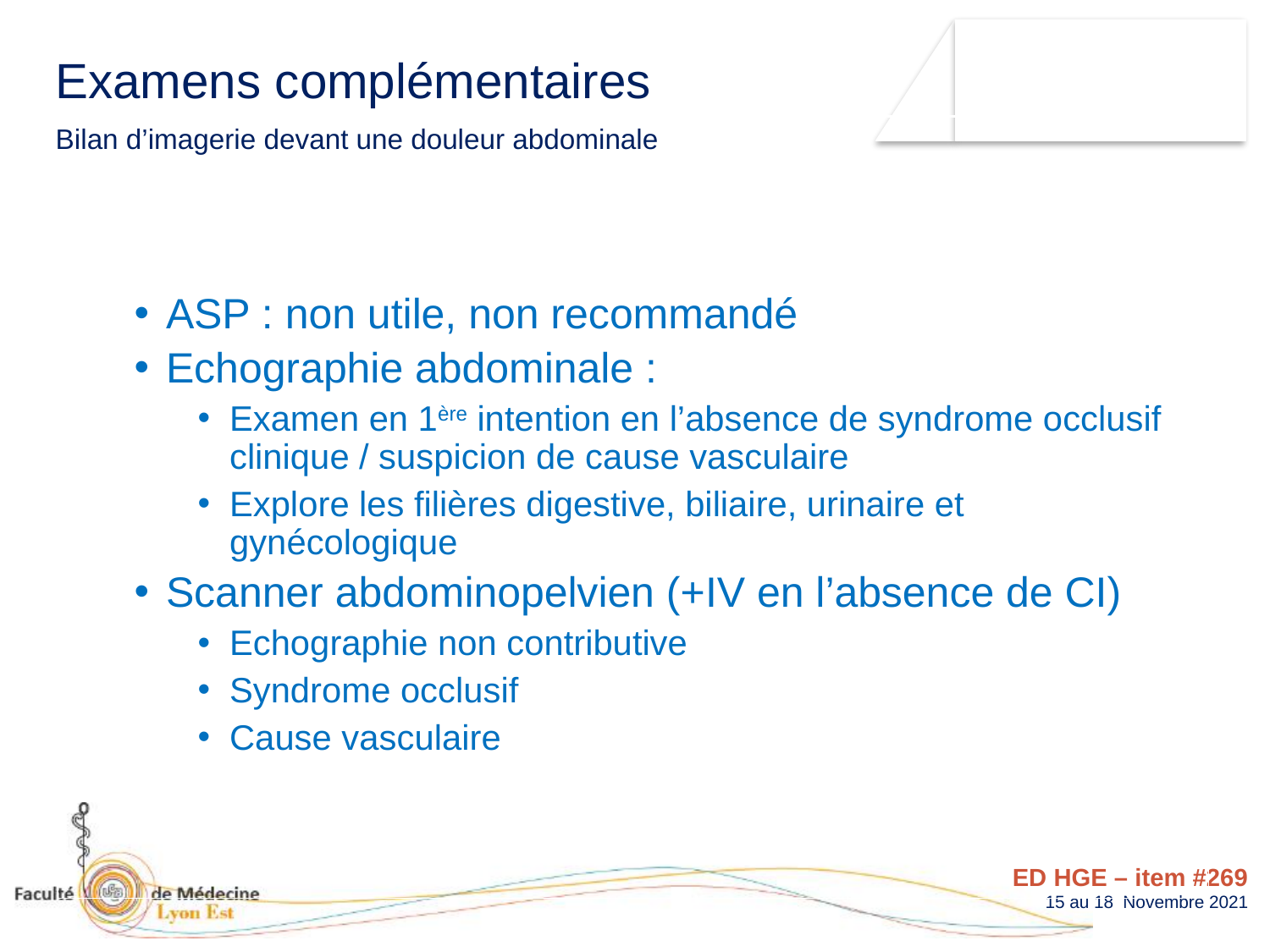

Examens complémentaires
Bilan d’imagerie devant une douleur abdominale

ASP : non utile, non recommandé
Echographie abdominale :
Examen en 1ère intention en l’absence de syndrome occlusif clinique / suspicion de cause vasculaire
Explore les filières digestive, biliaire, urinaire et gynécologique
Scanner abdominopelvien (+IV en l’absence de CI)
Echographie non contributive
Syndrome occlusif
Cause vasculaire